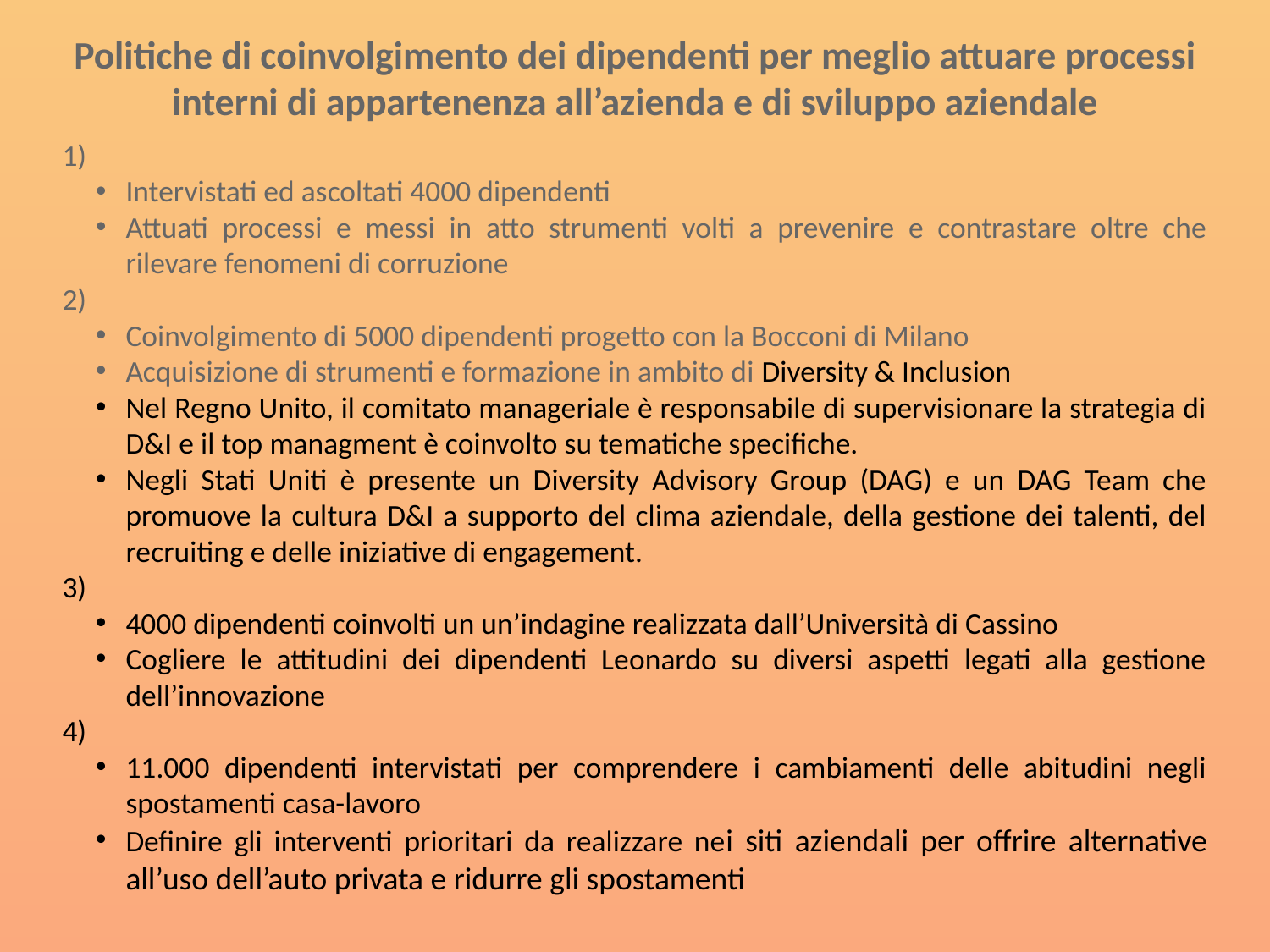

Politiche di coinvolgimento dei dipendenti per meglio attuare processi interni di appartenenza all’azienda e di sviluppo aziendale

1)
Intervistati ed ascoltati 4000 dipendenti
Attuati processi e messi in atto strumenti volti a prevenire e contrastare oltre che rilevare fenomeni di corruzione
2)
Coinvolgimento di 5000 dipendenti progetto con la Bocconi di Milano
Acquisizione di strumenti e formazione in ambito di Diversity & Inclusion
Nel Regno Unito, il comitato manageriale è responsabile di supervisionare la strategia di D&I e il top managment è coinvolto su tematiche specifiche.
Negli Stati Uniti è presente un Diversity Advisory Group (DAG) e un DAG Team che promuove la cultura D&I a supporto del clima aziendale, della gestione dei talenti, del recruiting e delle iniziative di engagement.
3)
4000 dipendenti coinvolti un un’indagine realizzata dall’Università di Cassino
Cogliere le attitudini dei dipendenti Leonardo su diversi aspetti legati alla gestione dell’innovazione
4)
11.000 dipendenti intervistati per comprendere i cambiamenti delle abitudini negli spostamenti casa-lavoro
Definire gli interventi prioritari da realizzare nei siti aziendali per offrire alternative all’uso dell’auto privata e ridurre gli spostamenti